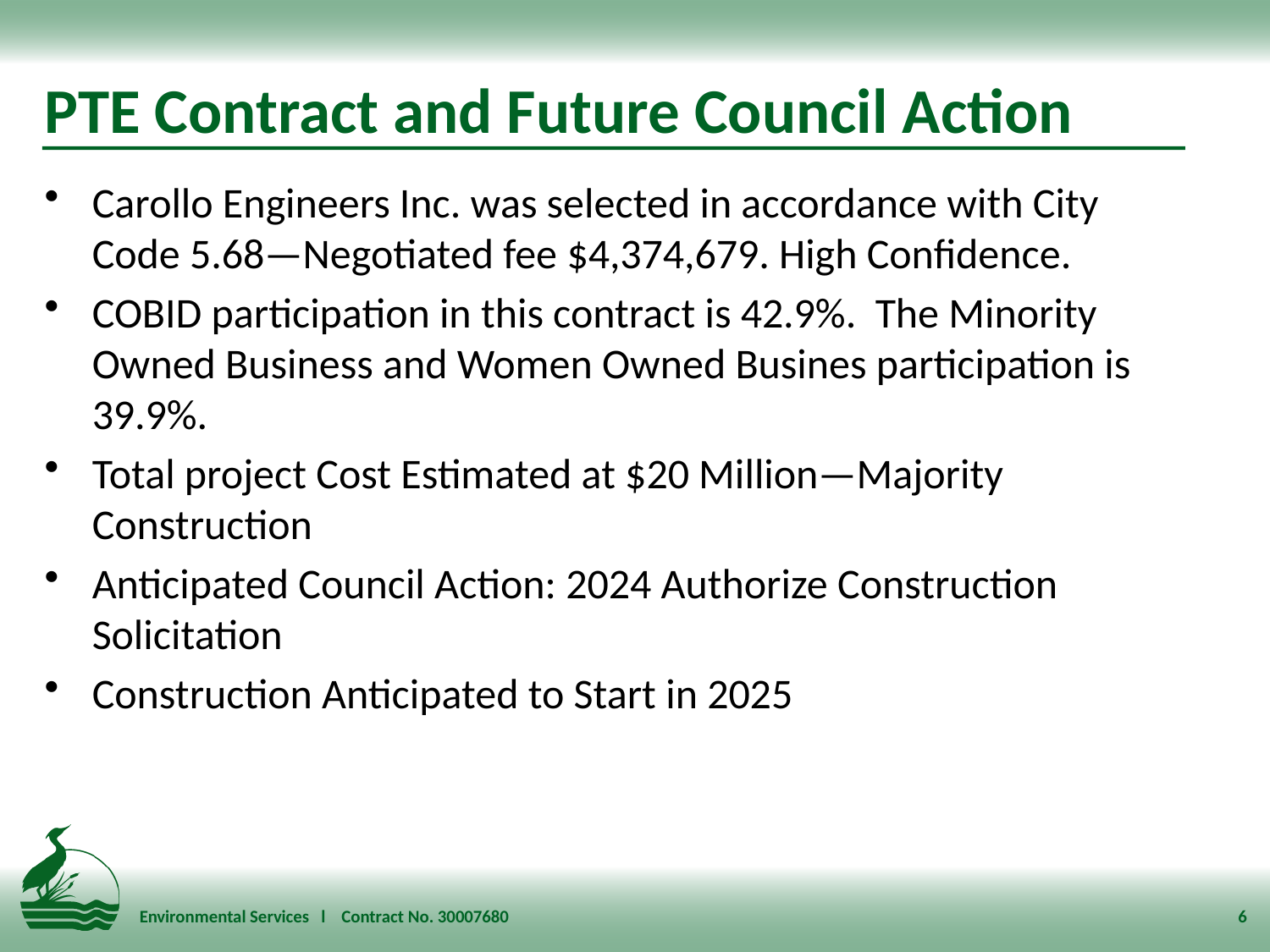

# PTE Contract and Future Council Action
Carollo Engineers Inc. was selected in accordance with City Code 5.68—Negotiated fee $4,374,679. High Confidence.
COBID participation in this contract is 42.9%.  The Minority Owned Business and Women Owned Busines participation is 39.9%.
Total project Cost Estimated at $20 Million—Majority Construction
Anticipated Council Action: 2024 Authorize Construction Solicitation
Construction Anticipated to Start in 2025